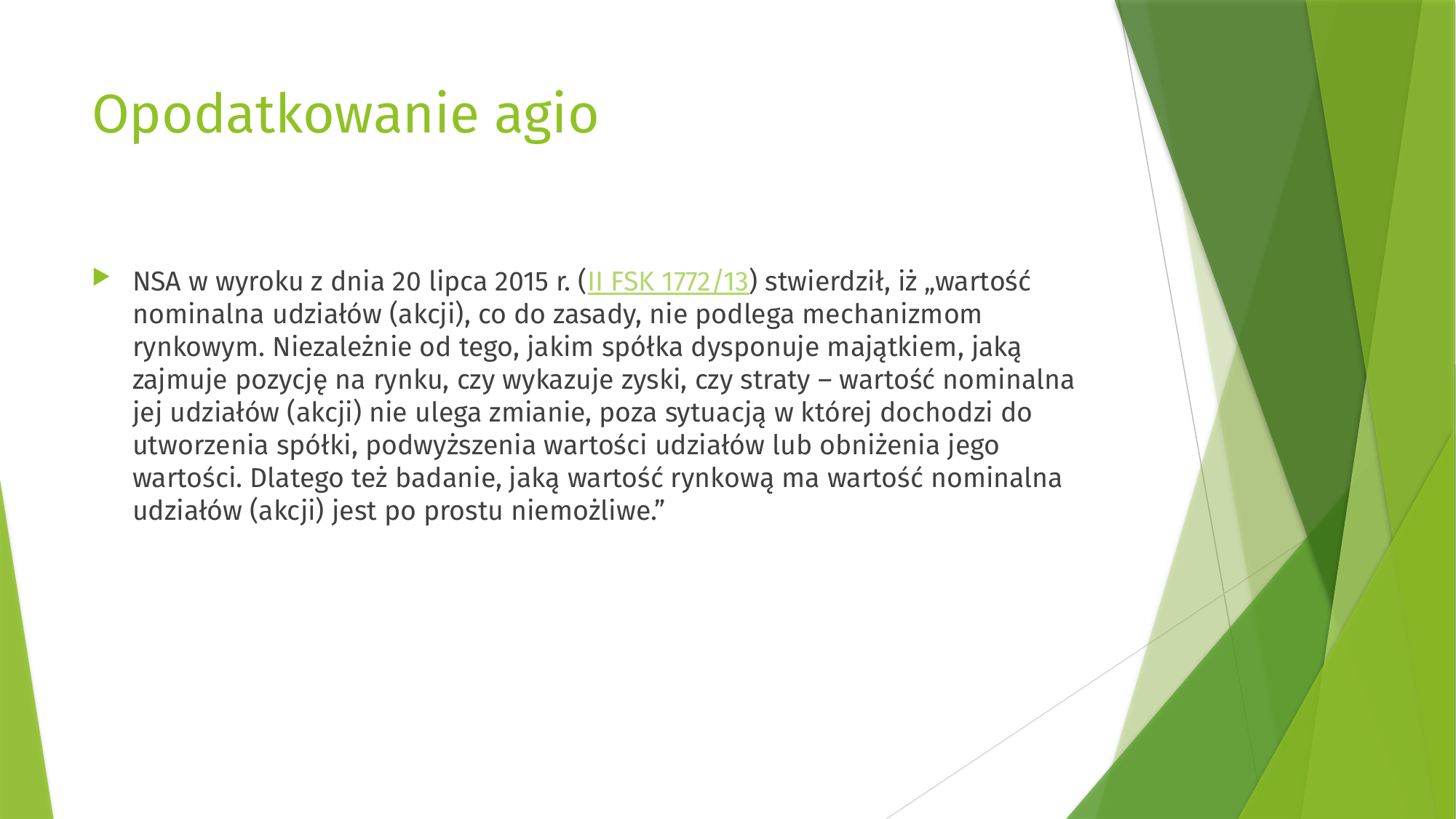

# Opodatkowanie agio
NSA w wyroku z dnia 20 lipca 2015 r. (II FSK 1772/13) stwierdził, iż „wartość nominalna udziałów (akcji), co do zasady, nie podlega mechanizmom rynkowym. Niezależnie od tego, jakim spółka dysponuje majątkiem, jaką zajmuje pozycję na rynku, czy wykazuje zyski, czy straty – wartość nominalna jej udziałów (akcji) nie ulega zmianie, poza sytuacją w której dochodzi do utworzenia spółki, podwyższenia wartości udziałów lub obniżenia jego wartości. Dlatego też badanie, jaką wartość rynkową ma wartość nominalna udziałów (akcji) jest po prostu niemożliwe.”